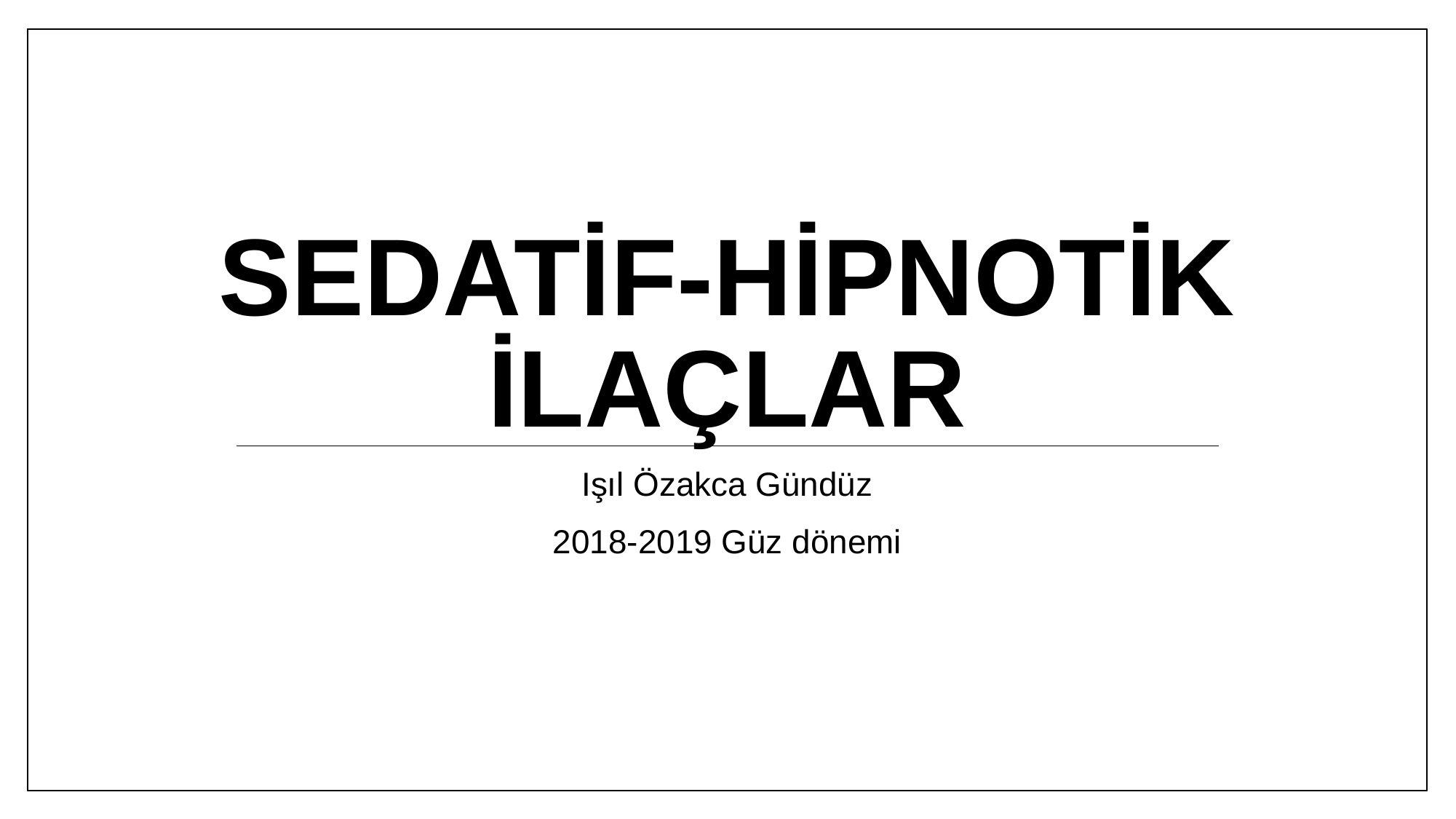

# Sedatif-hipnotik ilaçlar
Işıl Özakca Gündüz
2018-2019 Güz dönemi